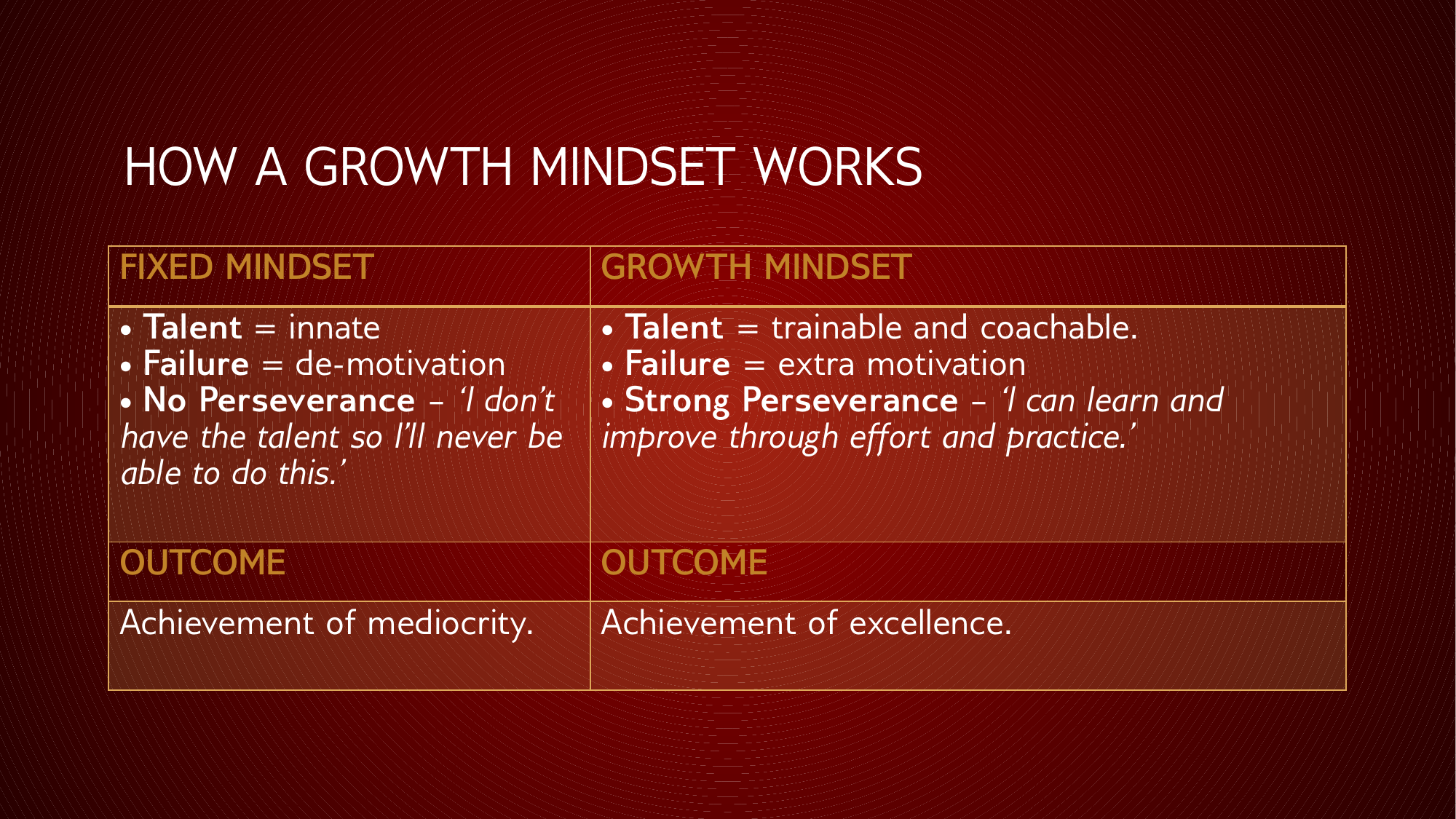

# HOW A GROWTH MINDSET WORKS
| FIXED MINDSET | GROWTH MINDSET |
| --- | --- |
| Talent = innate Failure = de-motivation No Perseverance – ‘I don’t have the talent so I’ll never be able to do this.’ | Talent = trainable and coachable. Failure = extra motivation Strong Perseverance – ‘I can learn and improve through effort and practice.’ |
| OUTCOME | OUTCOME |
| Achievement of mediocrity. | Achievement of excellence. |